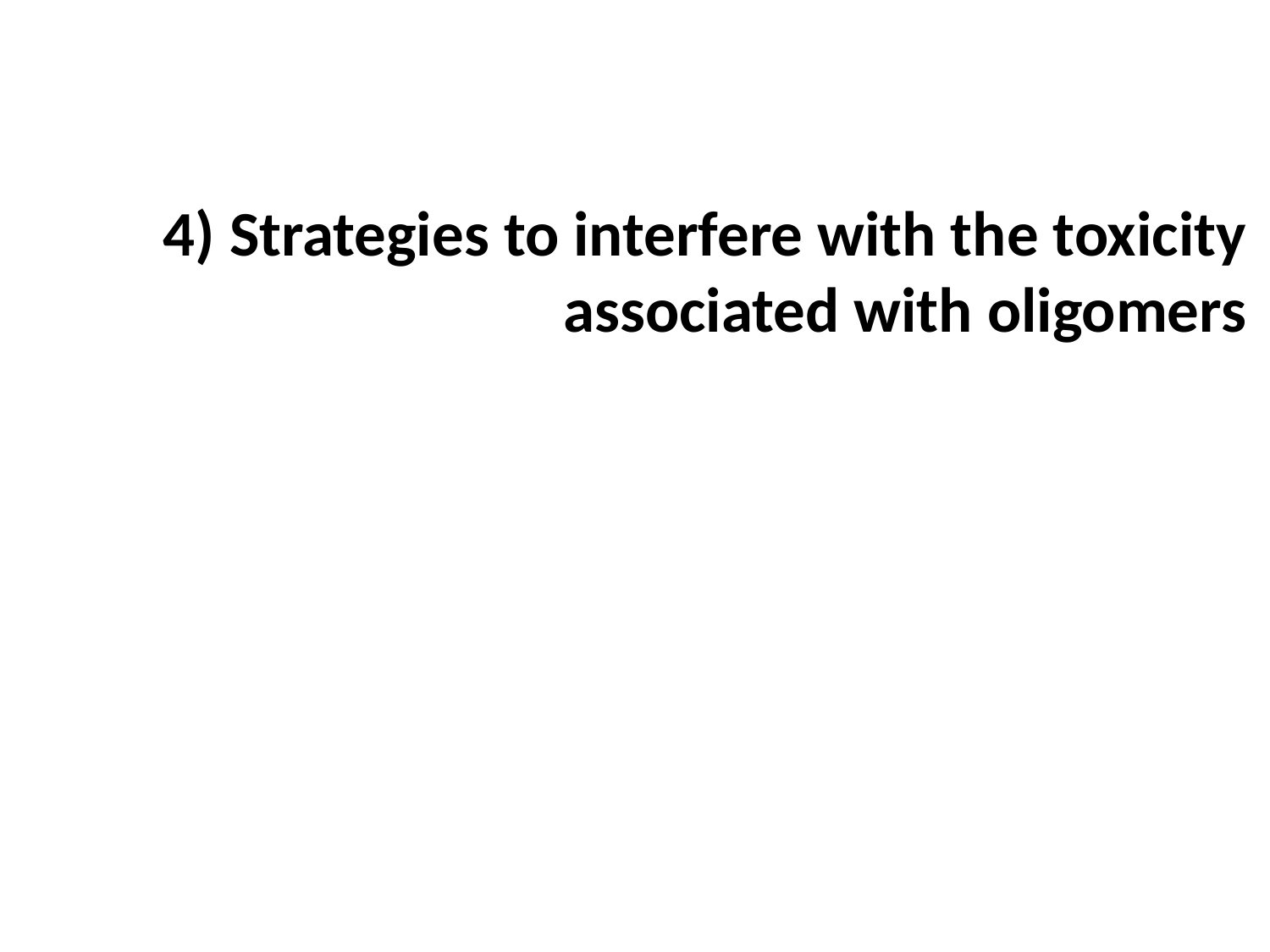

4) Strategies to interfere with the toxicity associated with oligomers